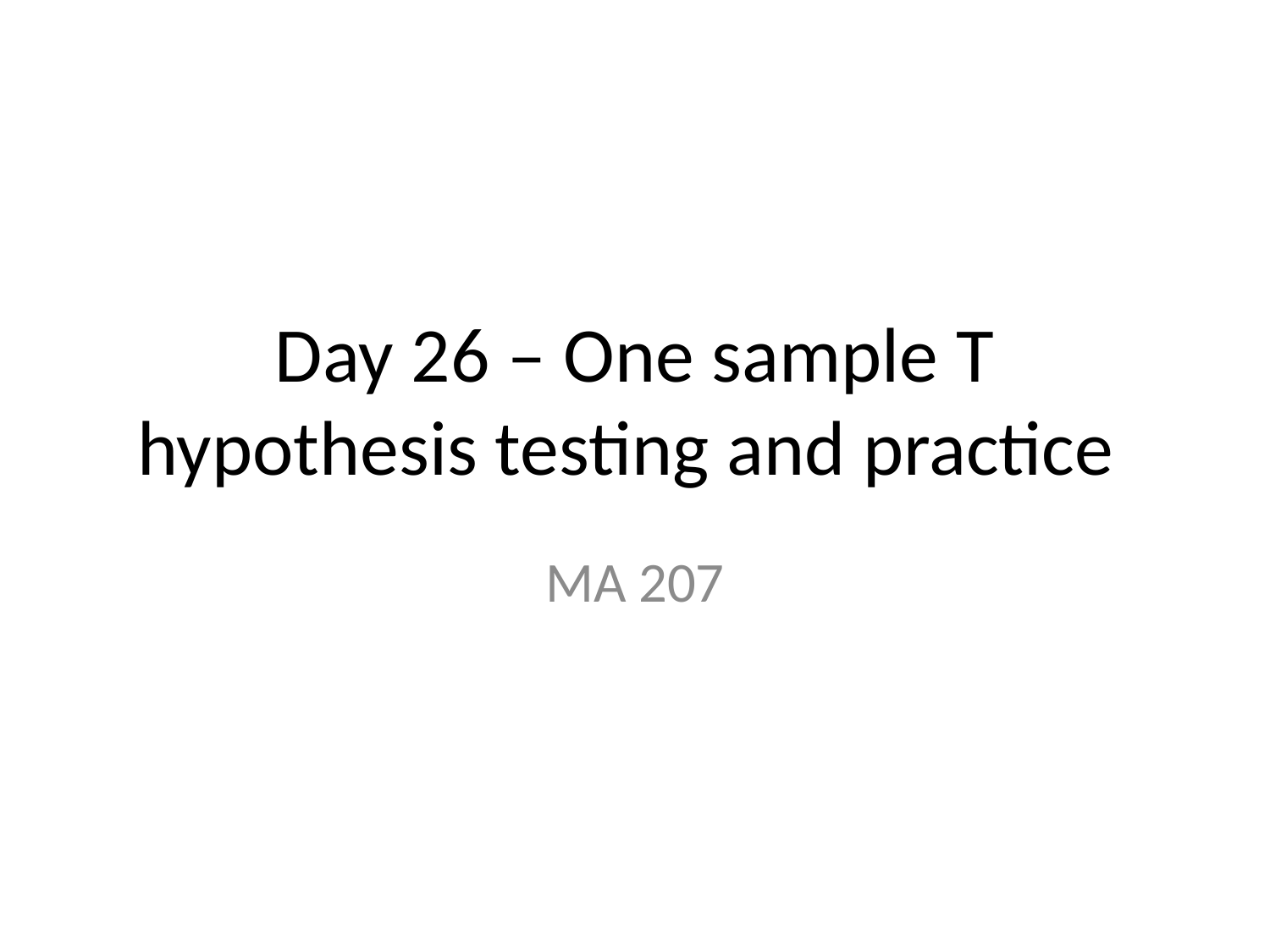

# Day 26 – One sample T hypothesis testing and practice
MA 207